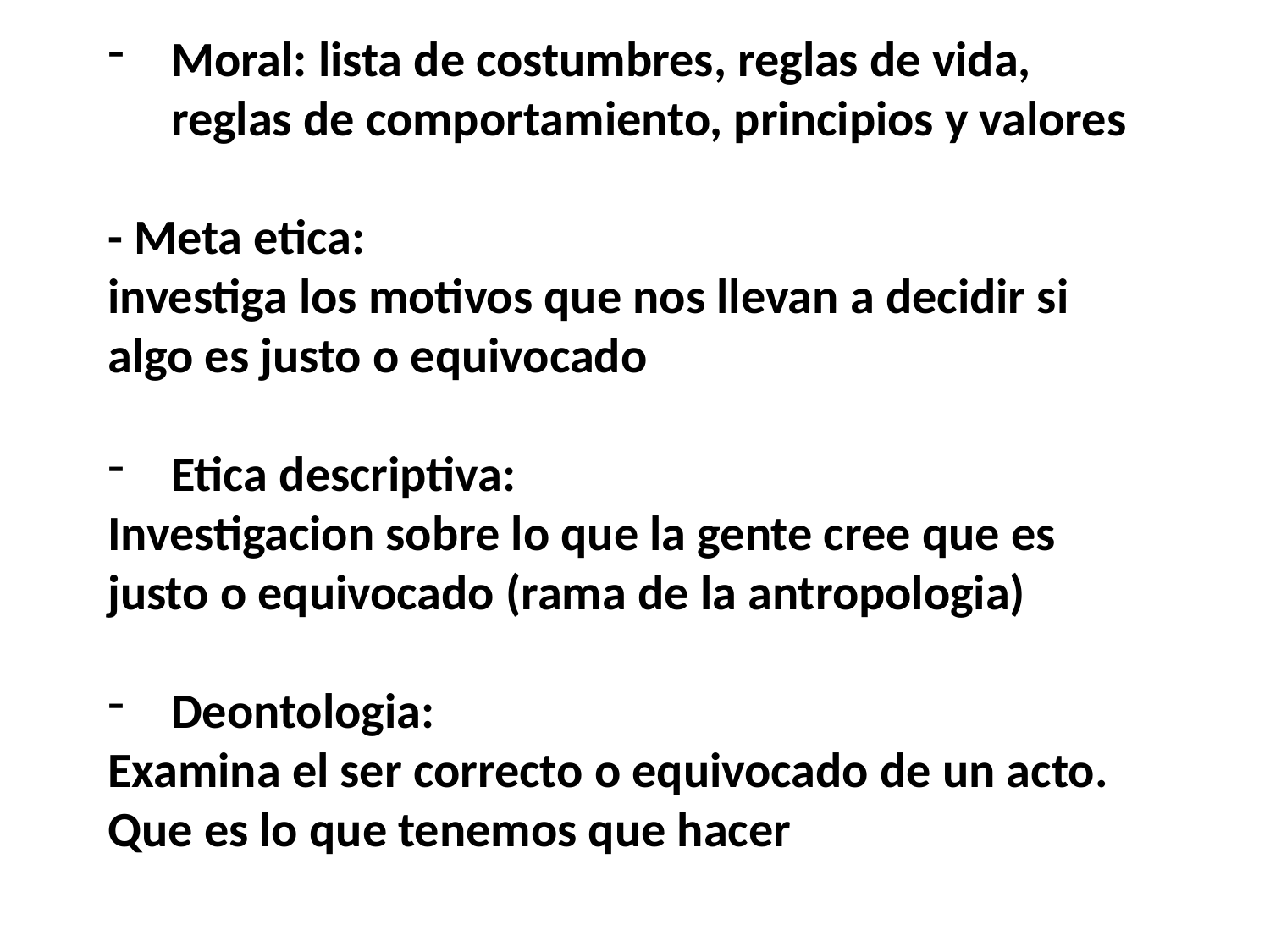

Moral: lista de costumbres, reglas de vida, reglas de comportamiento, principios y valores

- Meta etica:
investiga los motivos que nos llevan a decidir si algo es justo o equivocado

Etica descriptiva:
Investigacion sobre lo que la gente cree que es justo o equivocado (rama de la antropologia)

Deontologia:
Examina el ser correcto o equivocado de un acto. Que es lo que tenemos que hacer